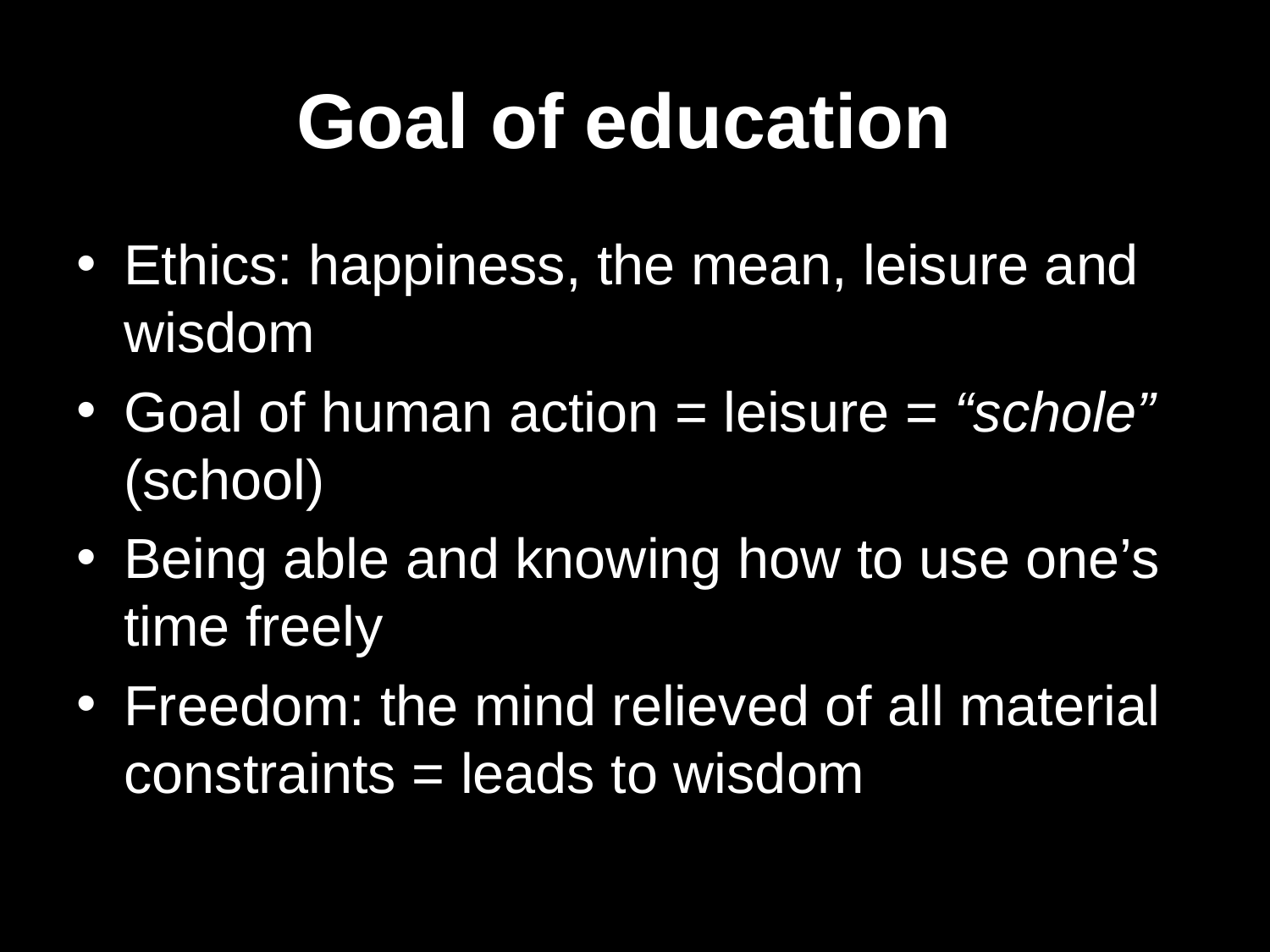

# Goal of education
Ethics: happiness, the mean, leisure and wisdom
Goal of human action = leisure = “schole” (school)
Being able and knowing how to use one’s time freely
Freedom: the mind relieved of all material constraints = leads to wisdom